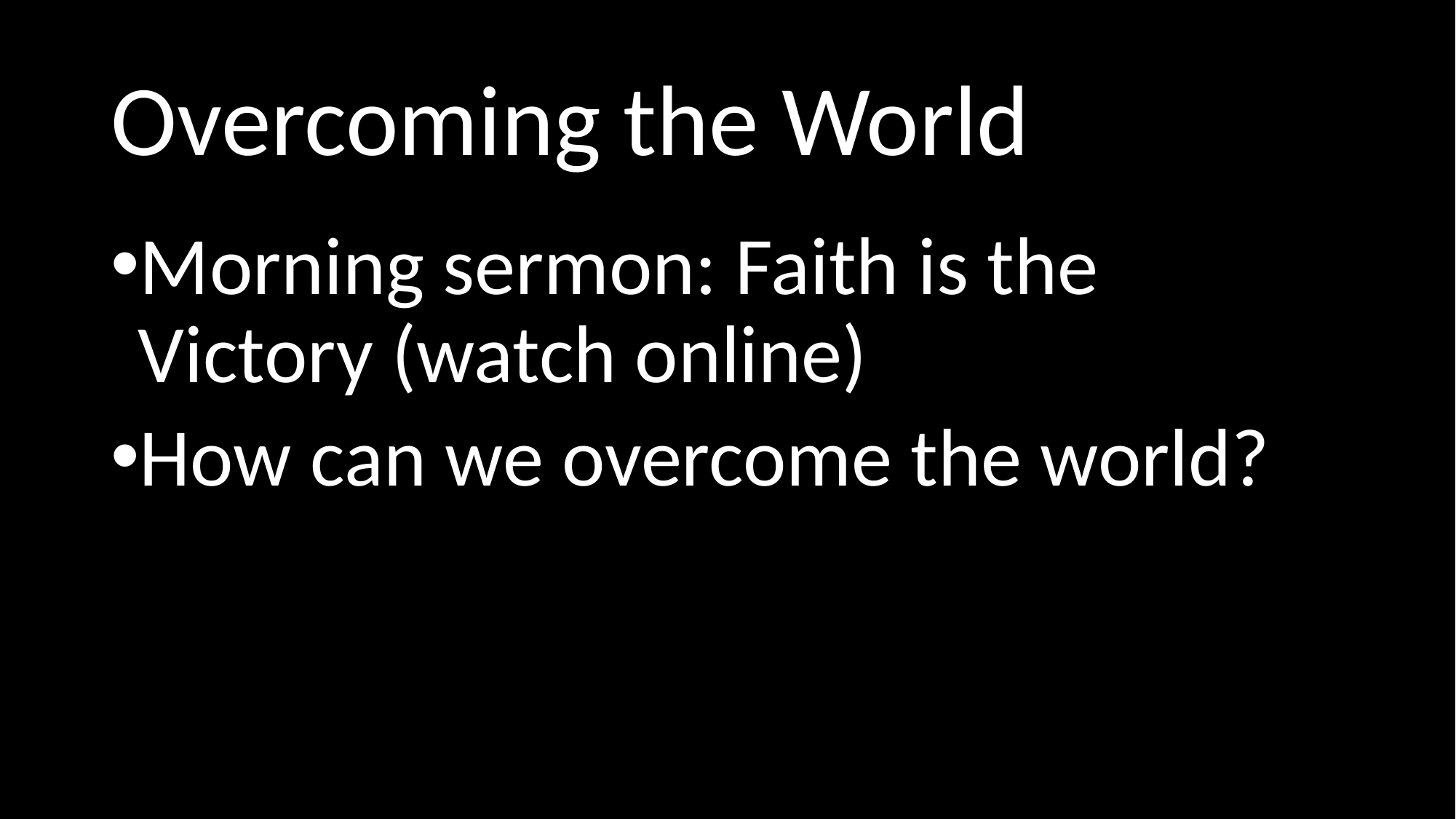

# Overcoming the World
Morning sermon: Faith is the Victory (watch online)
How can we overcome the world?